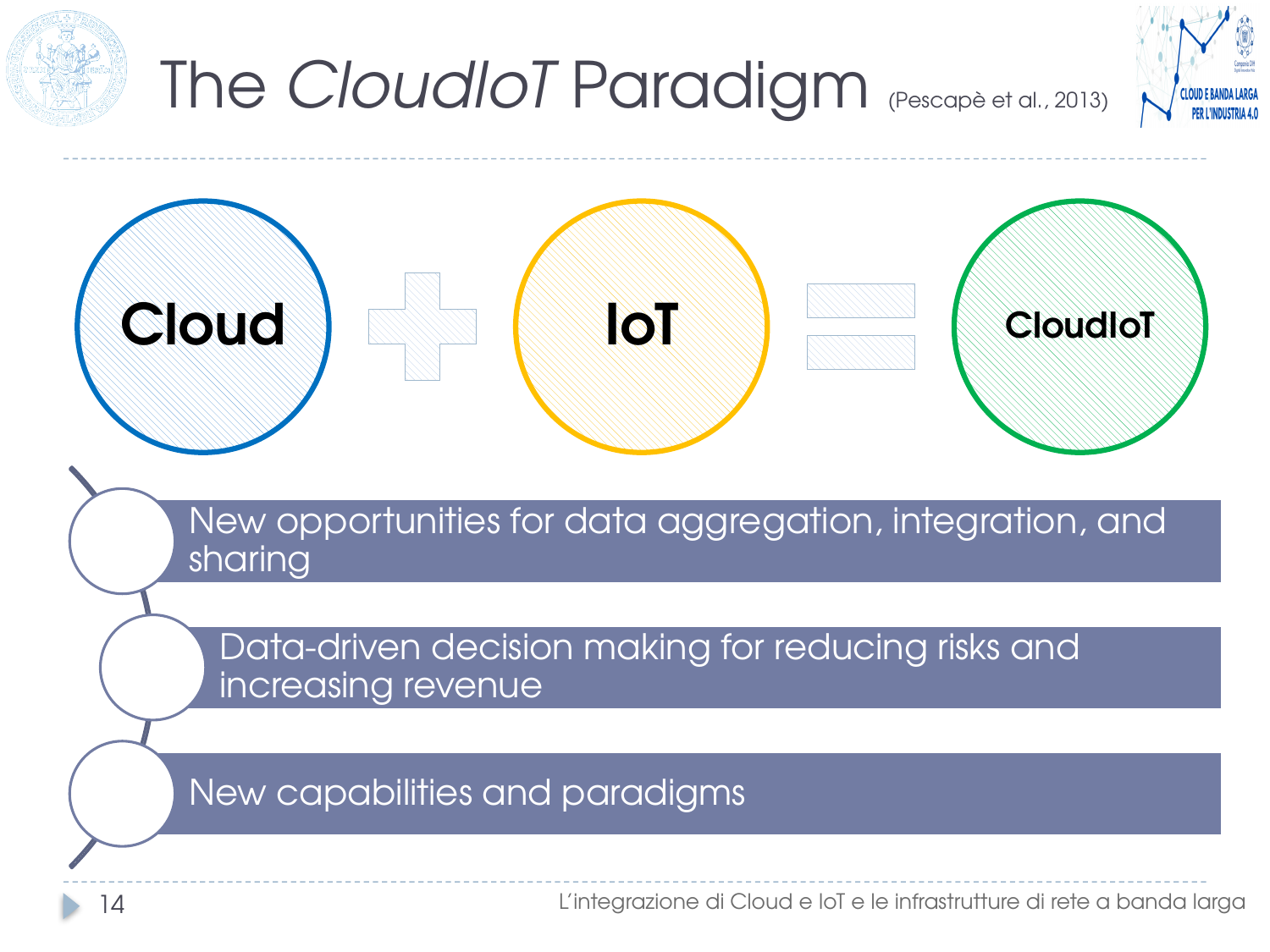

# The CloudIoT Paradigm (Pescapè et al., 2013)

Cloud
IoT
CloudIoT

New opportunities for data aggregation, integration, and sharing
Data-driven decision making for reducing risks and increasing revenue
New capabilities and paradigms
14
L’integrazione di Cloud e IoT e le infrastrutture di rete a banda larga